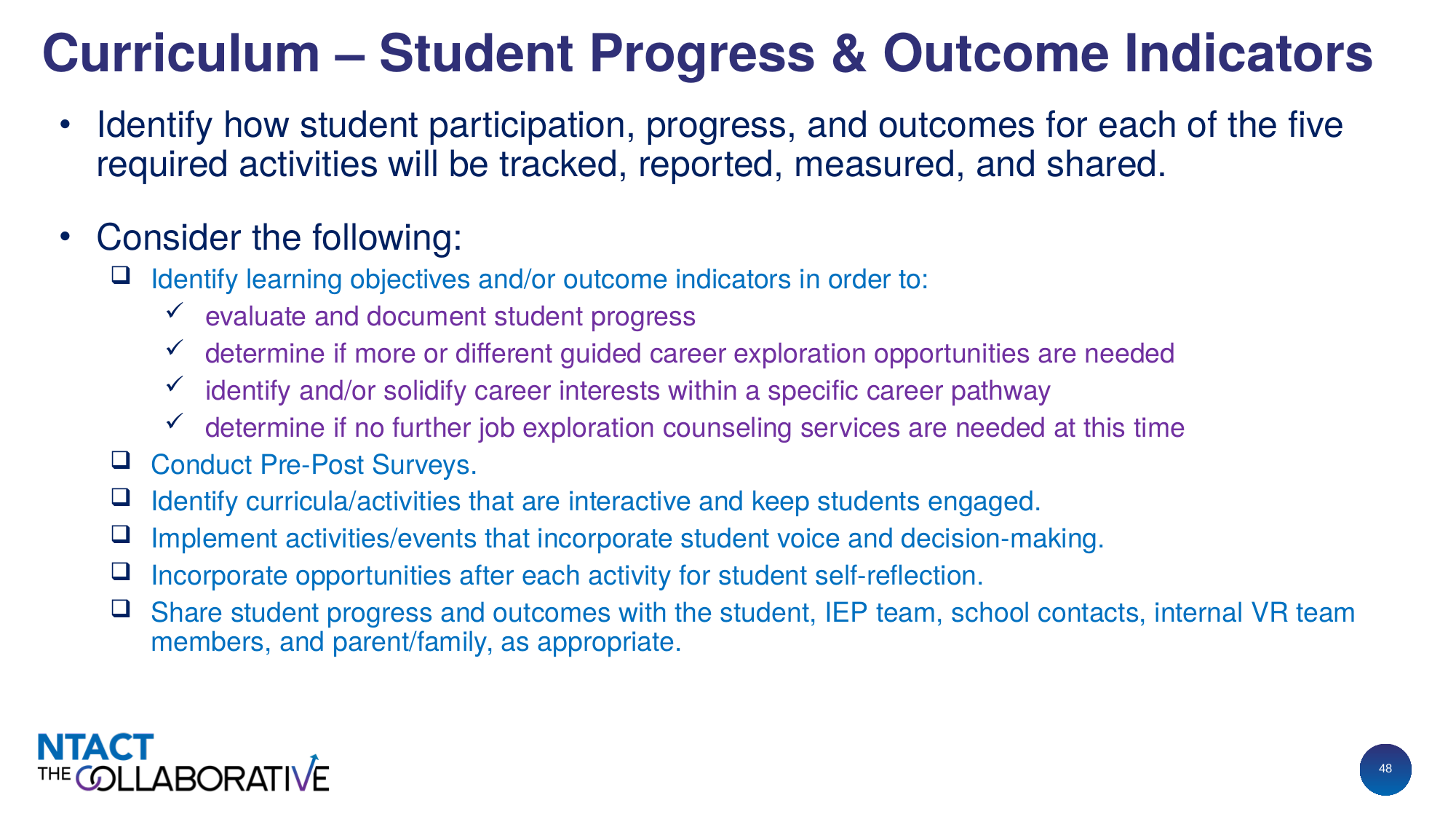

# Curriculum – Student Progress & Outcome Indicators
Identify how student participation, progress, and outcomes for each of the five required activities will be tracked, reported, measured, and shared.

Consider the following:
Identify learning objectives and/or outcome indicators in order to:
evaluate and document student progress
determine if more or different guided career exploration opportunities are needed
identify and/or solidify career interests within a specific career pathway
determine if no further job exploration counseling services are needed at this time
Conduct Pre-Post Surveys.
Identify curricula/activities that are interactive and keep students engaged.
Implement activities/events that incorporate student voice and decision-making.
Incorporate opportunities after each activity for student self-reflection.
Share student progress and outcomes with the student, IEP team, school contacts, internal VR team members, and parent/family, as appropriate.